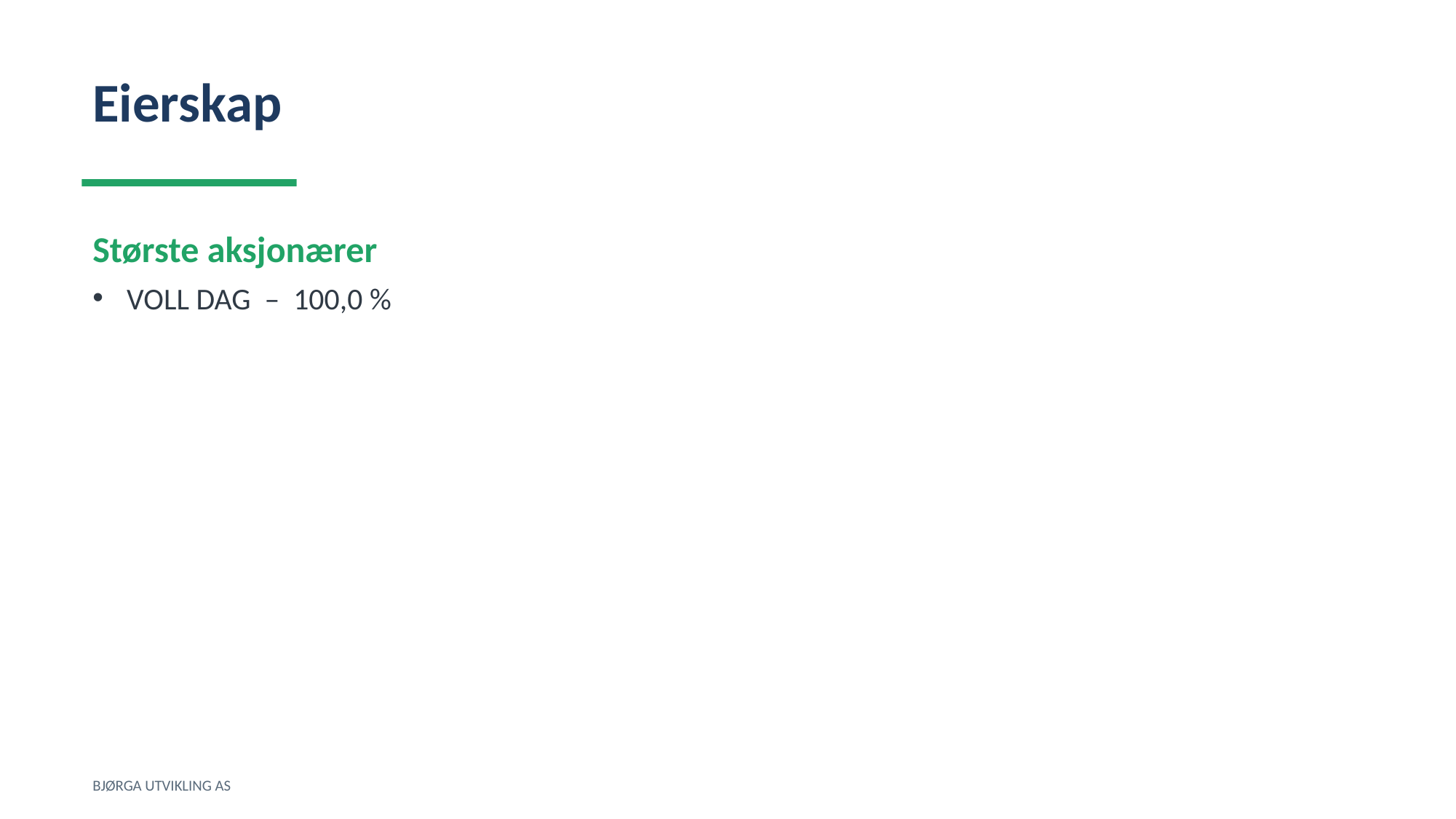

Eierskap

Største aksjonærer
VOLL DAG  –  100,0 %
BJØRGA UTVIKLING AS